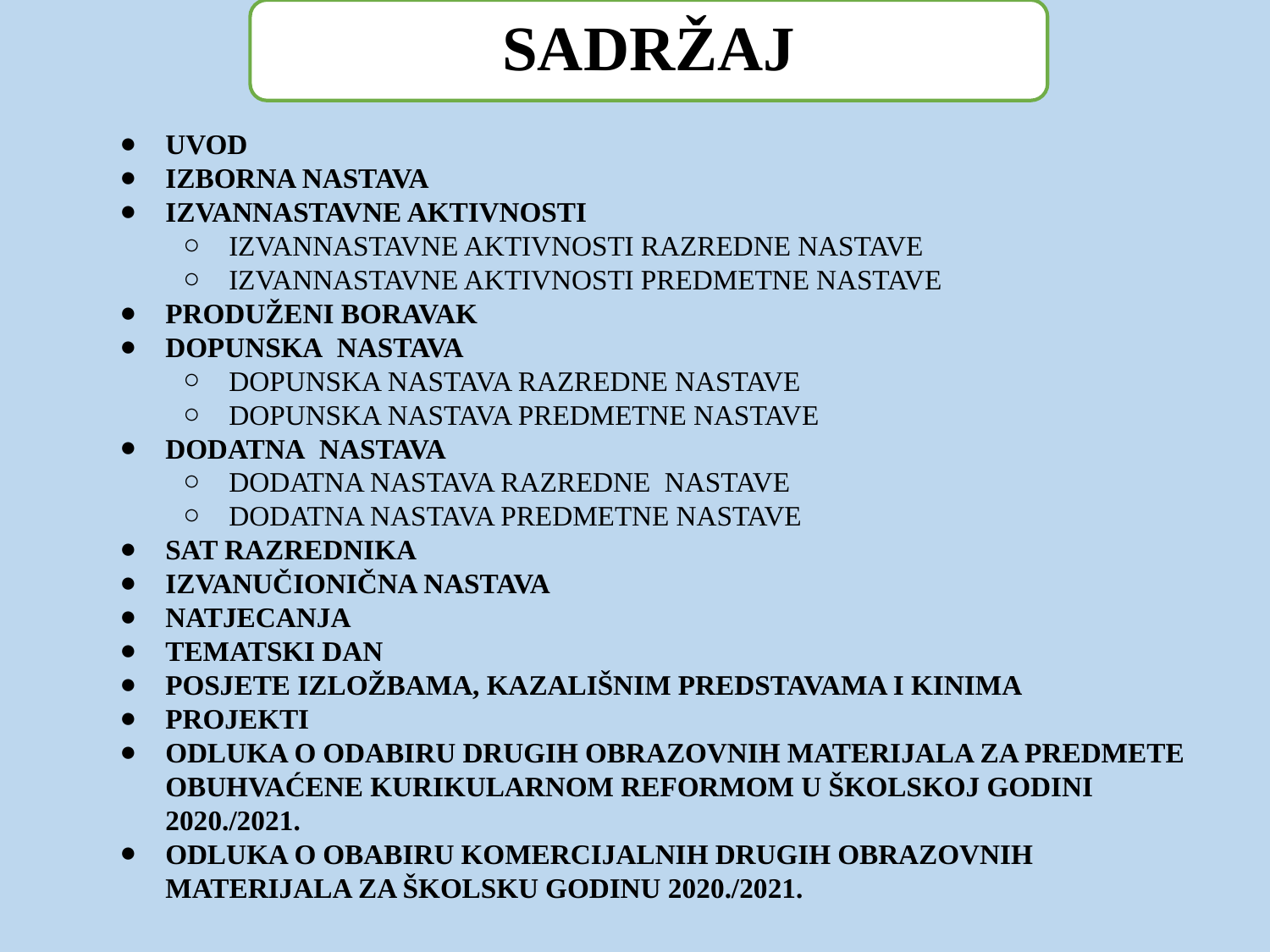

SADRŽAJ
UVOD
IZBORNA NASTAVA
IZVANNASTAVNE AKTIVNOSTI
IZVANNASTAVNE AKTIVNOSTI RAZREDNE NASTAVE
IZVANNASTAVNE AKTIVNOSTI PREDMETNE NASTAVE
PRODUŽENI BORAVAK
DOPUNSKA  NASTAVA
DOPUNSKA NASTAVA RAZREDNE NASTAVE
DOPUNSKA NASTAVA PREDMETNE NASTAVE
DODATNA  NASTAVA
DODATNA NASTAVA RAZREDNE  NASTAVE
DODATNA NASTAVA PREDMETNE NASTAVE
SAT RAZREDNIKA
IZVANUČIONIČNA NASTAVA
NATJECANJA
TEMATSKI DAN
POSJETE IZLOŽBAMA, KAZALIŠNIM PREDSTAVAMA I KINIMA
PROJEKTI
ODLUKA O ODABIRU DRUGIH OBRAZOVNIH MATERIJALA ZA PREDMETE OBUHVAĆENE KURIKULARNOM REFORMOM U ŠKOLSKOJ GODINI 2020./2021.
ODLUKA O OBABIRU KOMERCIJALNIH DRUGIH OBRAZOVNIH MATERIJALA ZA ŠKOLSKU GODINU 2020./2021.